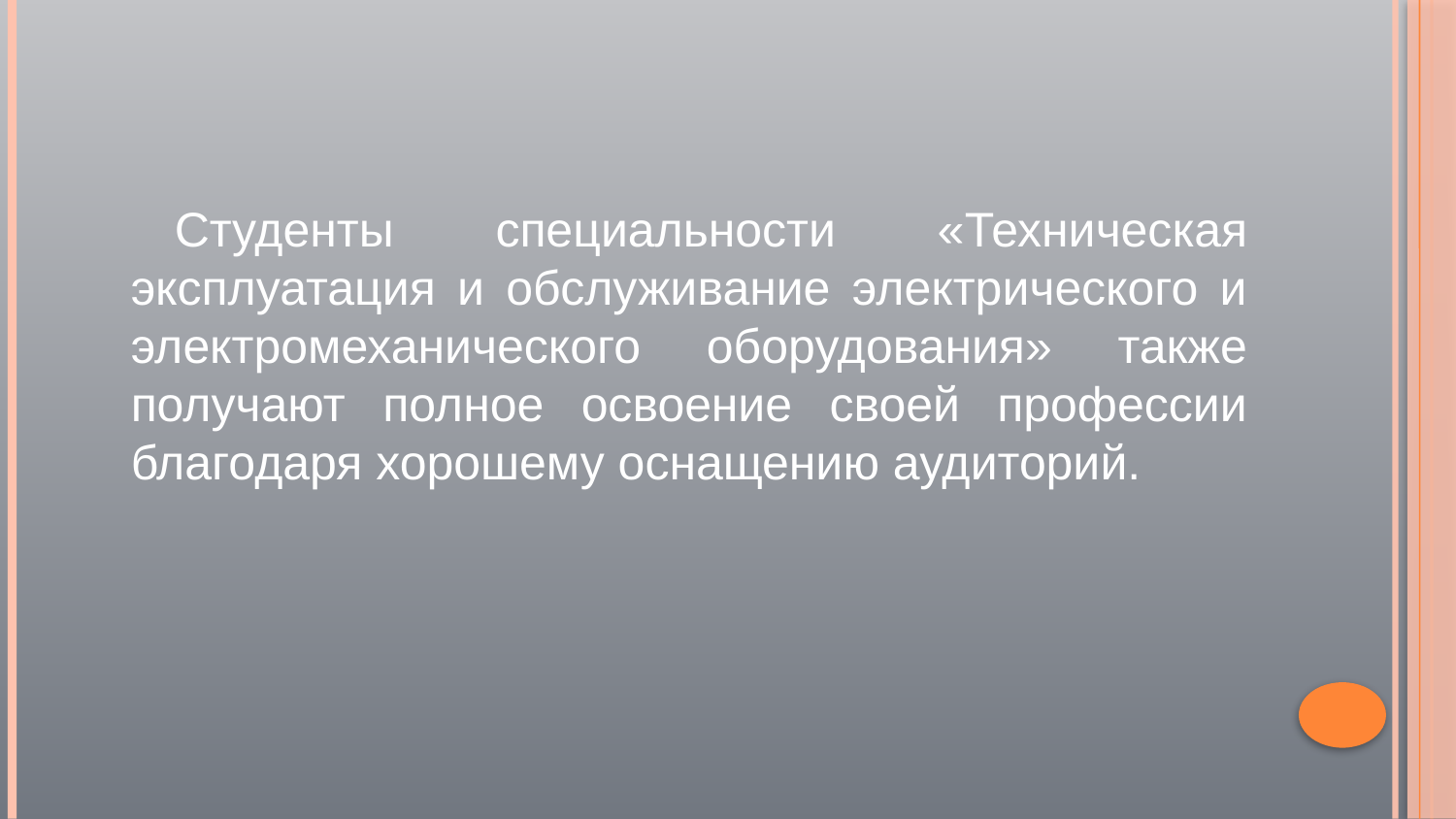

#
Студенты специальности «Техническая эксплуатация и обслуживание электрического и электромеханического оборудования» также получают полное освоение своей профессии благодаря хорошему оснащению аудиторий.